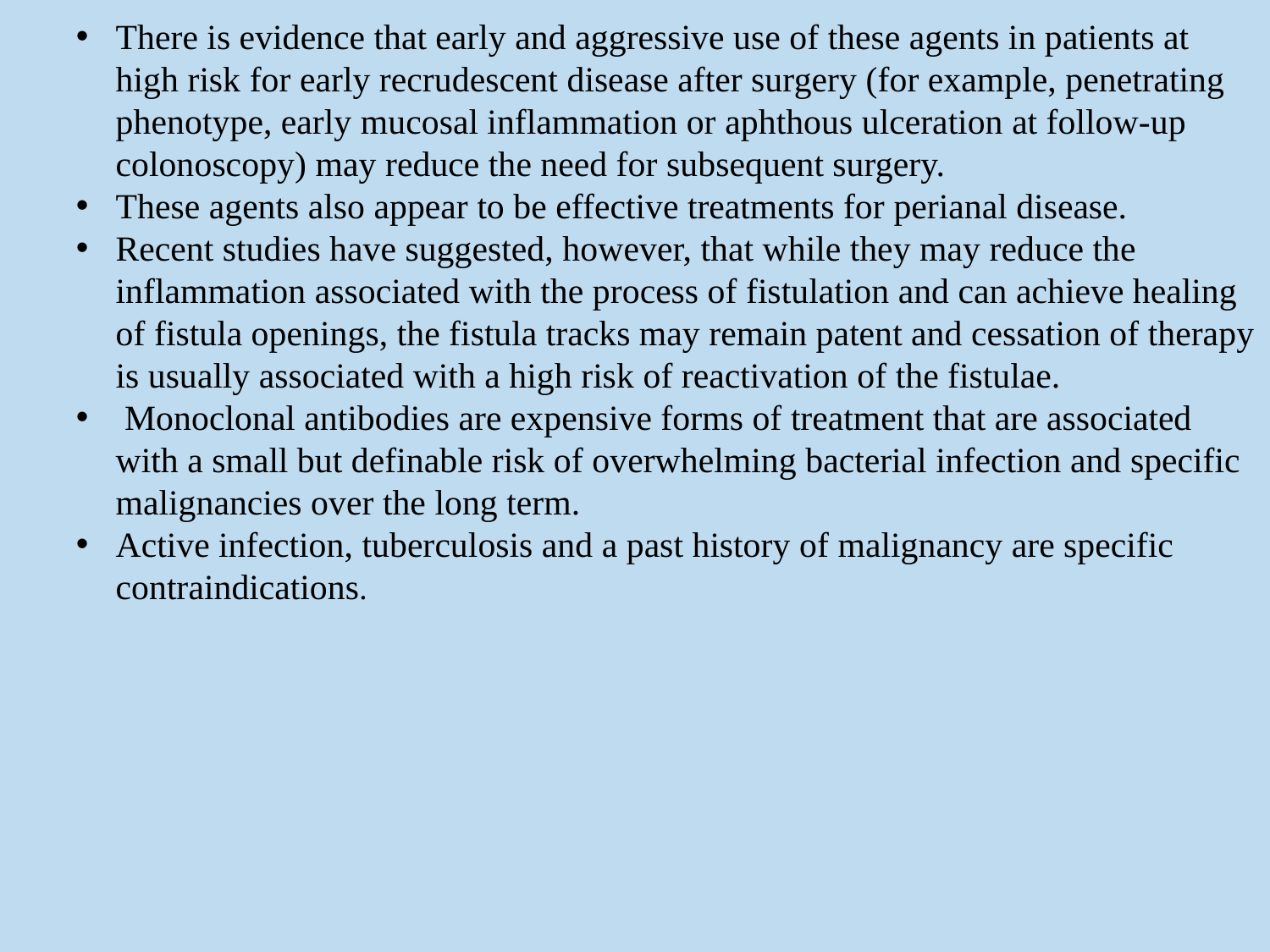

There is evidence that early and aggressive use of these agents in patients at high risk for early recrudescent disease after surgery (for example, penetrating phenotype, early mucosal inflammation or aphthous ulceration at follow-up colonoscopy) may reduce the need for subsequent surgery.
These agents also appear to be effective treatments for perianal disease.
Recent studies have suggested, however, that while they may reduce the inflammation associated with the process of fistulation and can achieve healing of fistula openings, the fistula tracks may remain patent and cessation of therapy is usually associated with a high risk of reactivation of the fistulae.
 Monoclonal antibodies are expensive forms of treatment that are associated with a small but definable risk of overwhelming bacterial infection and specific malignancies over the long term.
Active infection, tuberculosis and a past history of malignancy are specific contraindications.